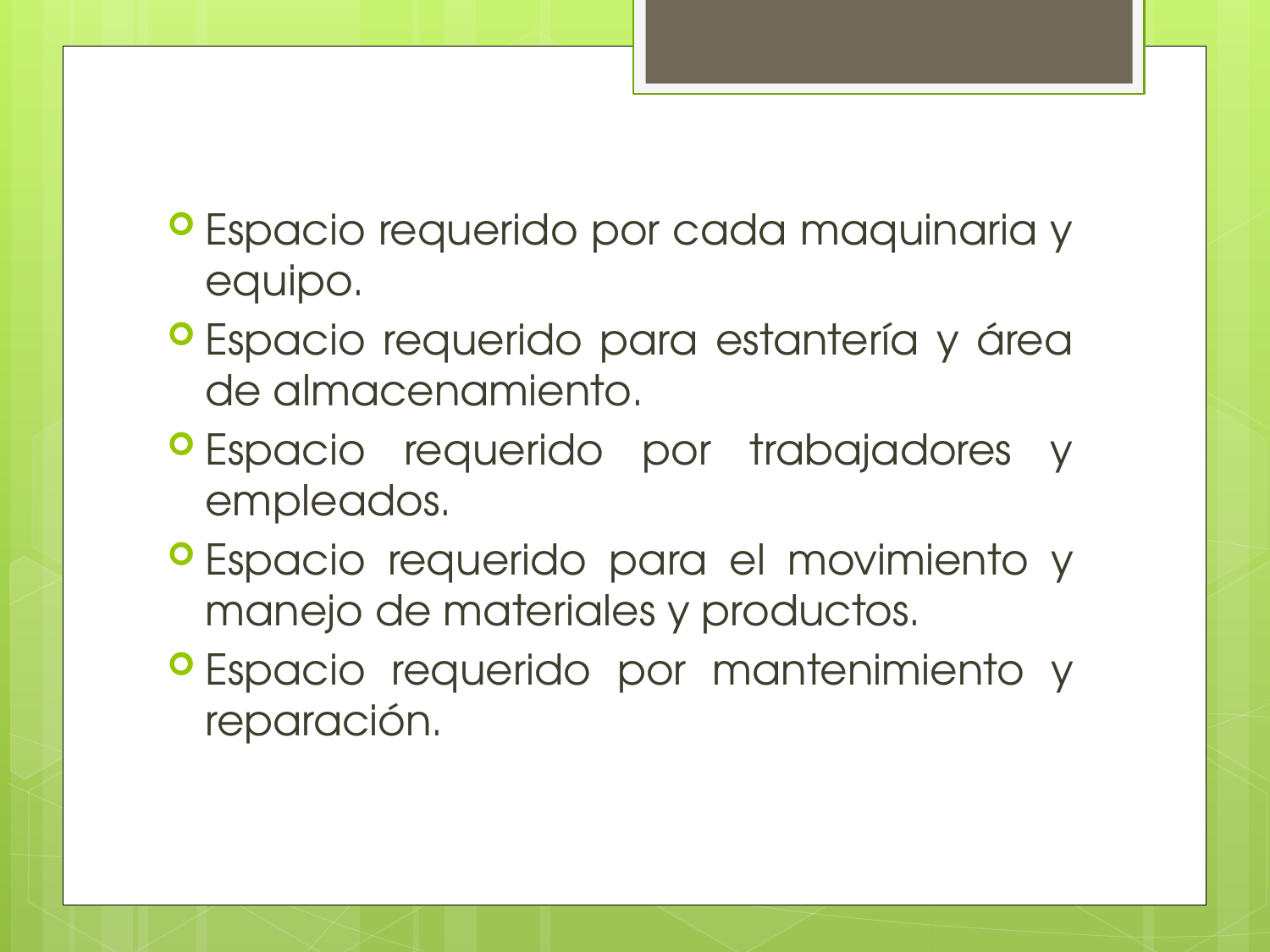

Espacio requerido por cada maquinaria y equipo.
Espacio requerido para estantería y área de almacenamiento.
Espacio requerido por trabajadores y empleados.
Espacio requerido para el movimiento y manejo de materiales y productos.
Espacio requerido por mantenimiento y reparación.